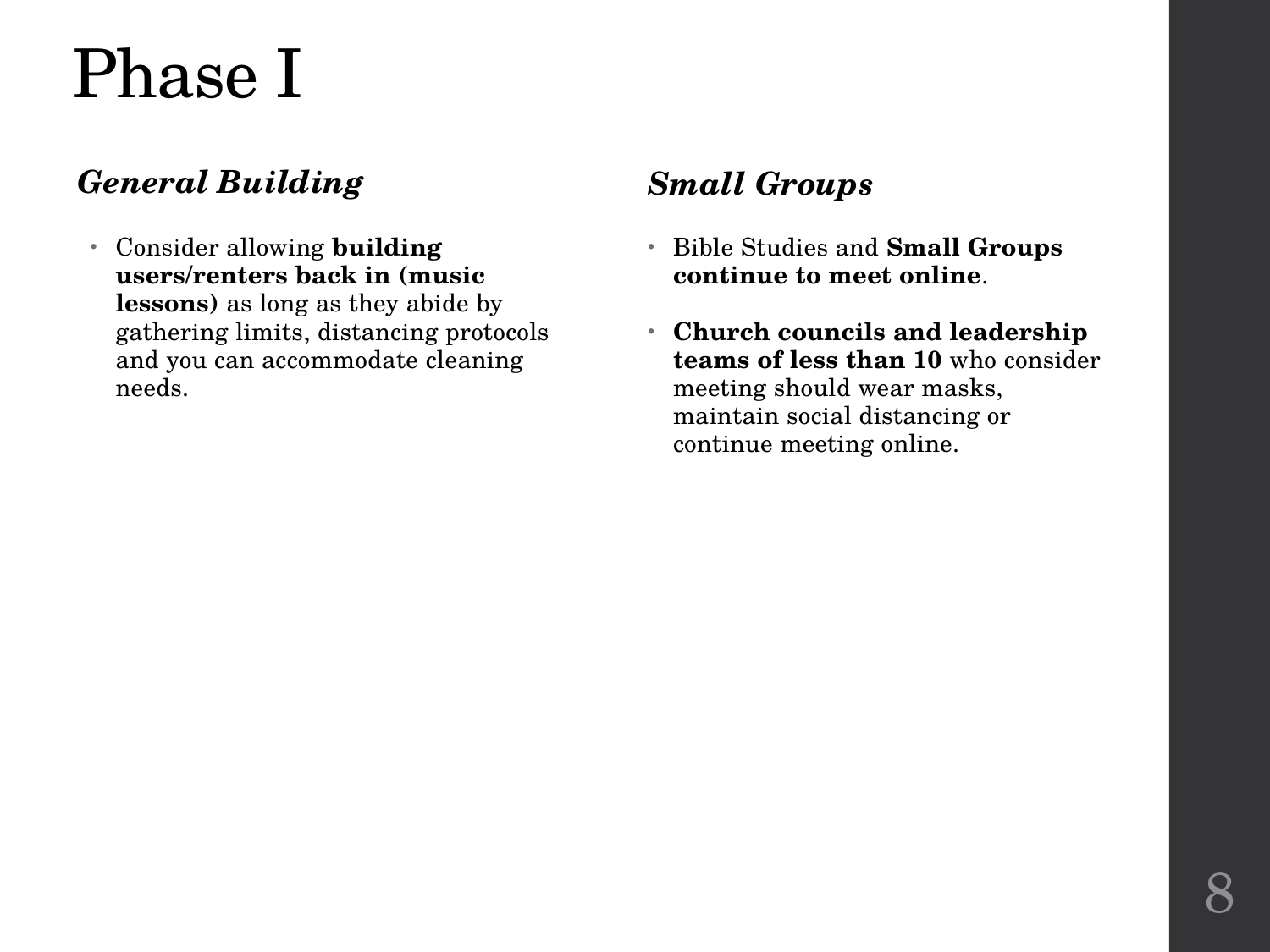

# Phase I
General Building
Small Groups
Consider allowing building users/renters back in (music lessons) as long as they abide by gathering limits, distancing protocols and you can accommodate cleaning needs.
Bible Studies and Small Groups continue to meet online.
Church councils and leadership teams of less than 10 who consider meeting should wear masks, maintain social distancing or continue meeting online.
8